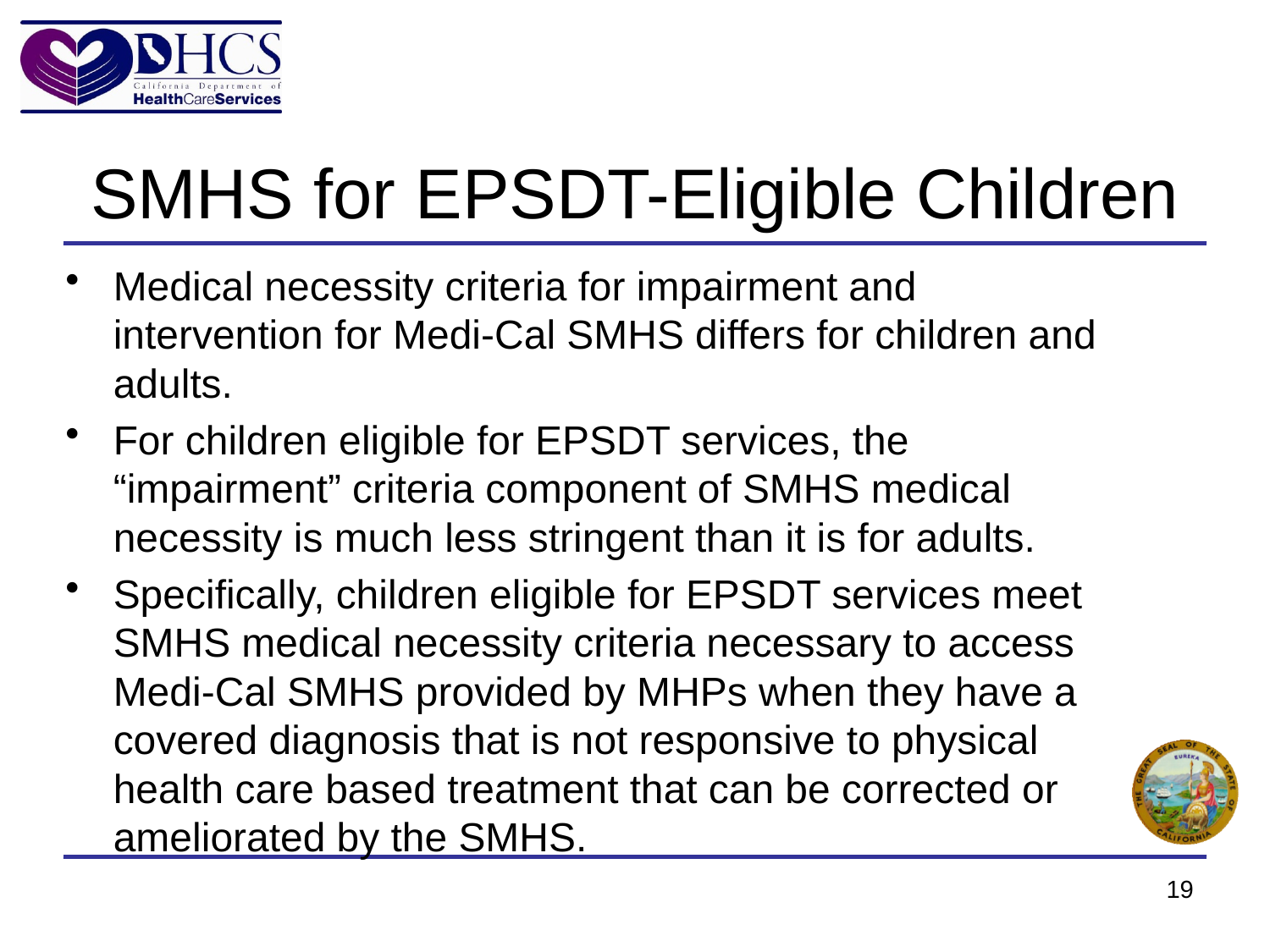

# SMHS for EPSDT-Eligible Children
Medical necessity criteria for impairment and intervention for Medi-Cal SMHS differs for children and adults.
For children eligible for EPSDT services, the “impairment” criteria component of SMHS medical necessity is much less stringent than it is for adults.
Specifically, children eligible for EPSDT services meet SMHS medical necessity criteria necessary to access Medi-Cal SMHS provided by MHPs when they have a covered diagnosis that is not responsive to physical health care based treatment that can be corrected or ameliorated by the SMHS.

19